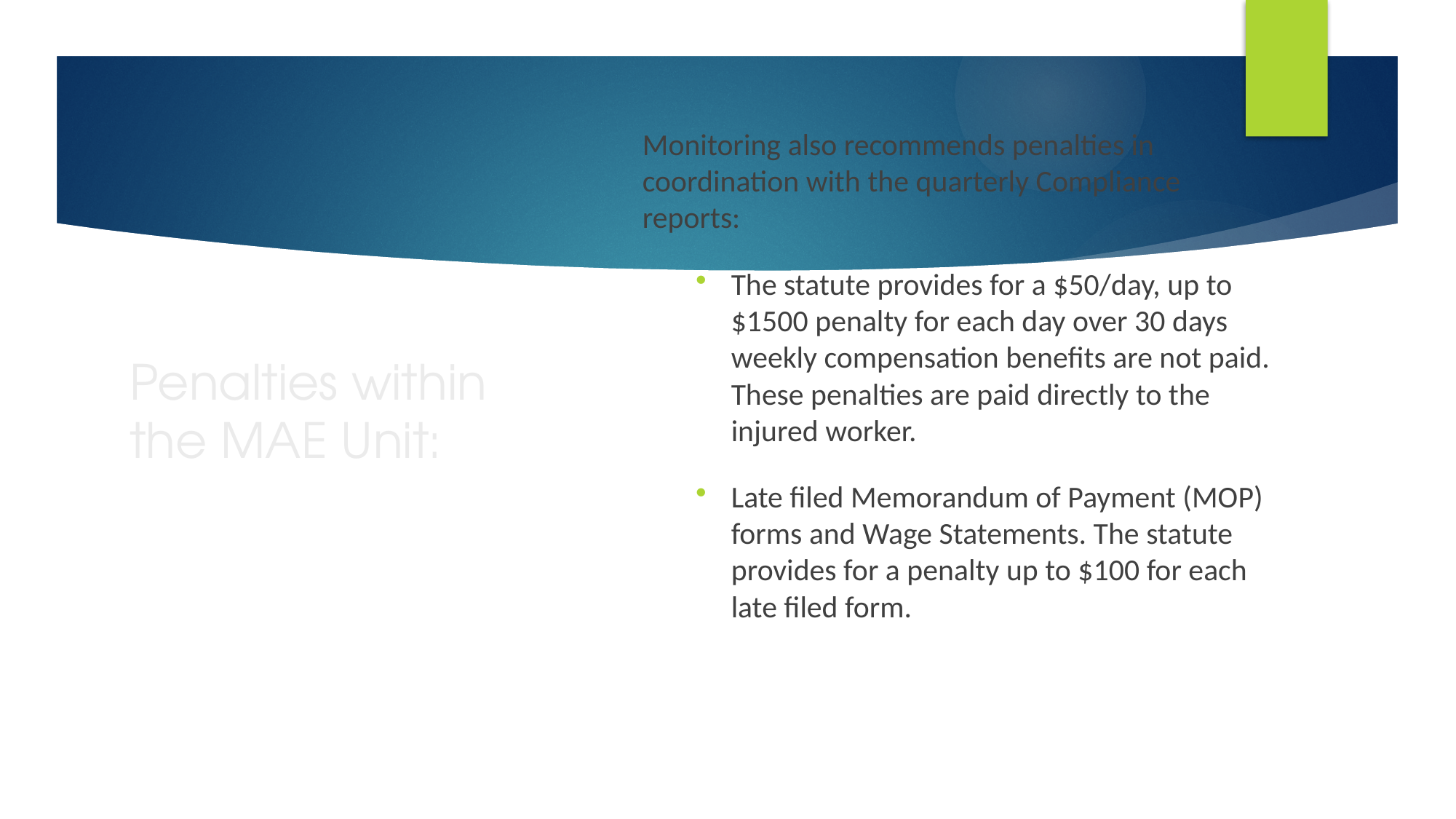

Monitoring also recommends penalties in coordination with the quarterly Compliance reports:
The statute provides for a $50/day, up to $1500 penalty for each day over 30 days weekly compensation benefits are not paid.  These penalties are paid directly to the injured worker.
Late filed Memorandum of Payment (MOP) forms and Wage Statements. The statute provides for a penalty up to $100 for each late filed form.

# Penalties within the MAE Unit: